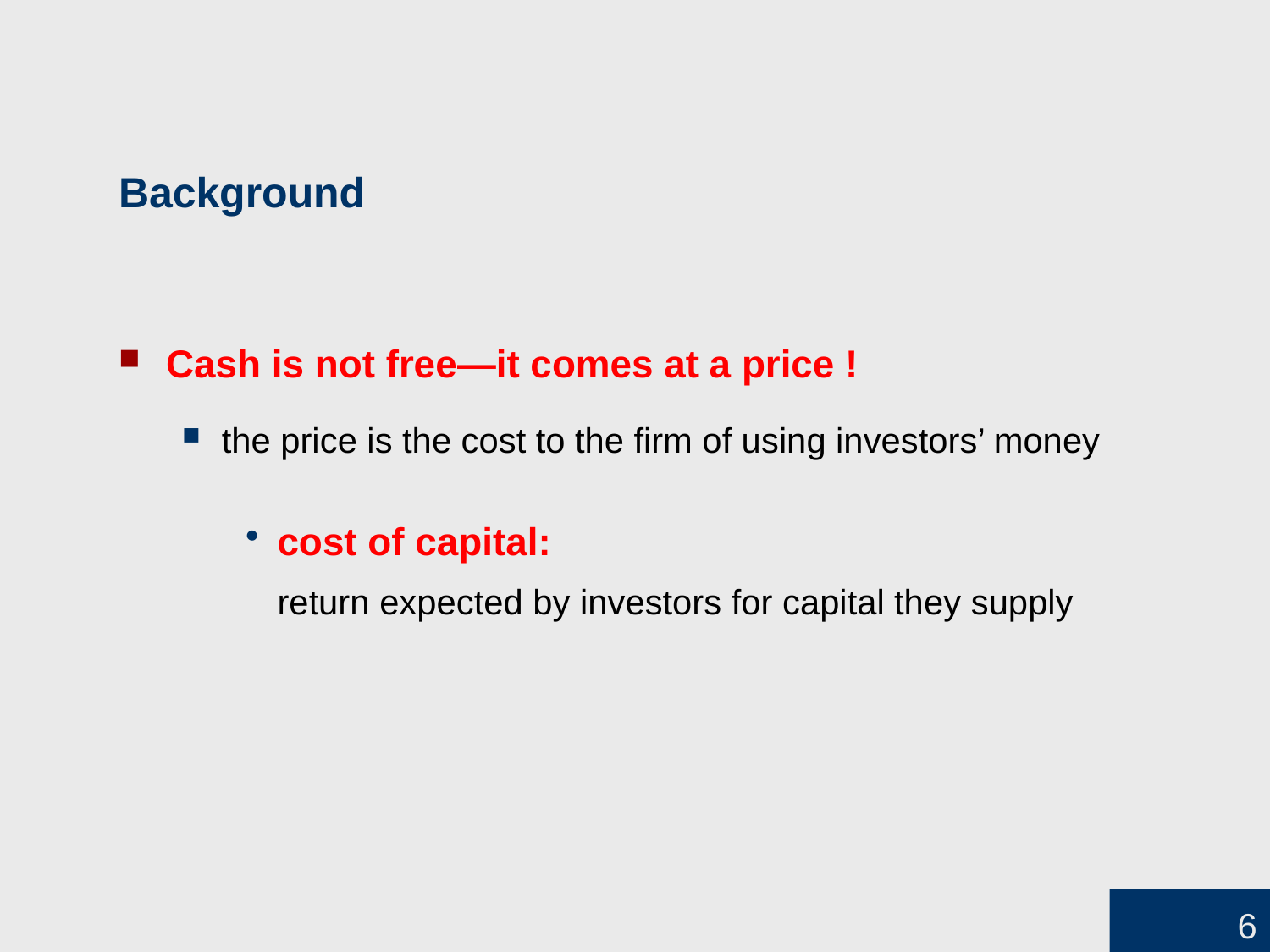

# Background
Cash is not free—it comes at a price !

the price is the cost to the firm of using investors’ money

cost of capital:
	return expected by investors for capital they supply
6